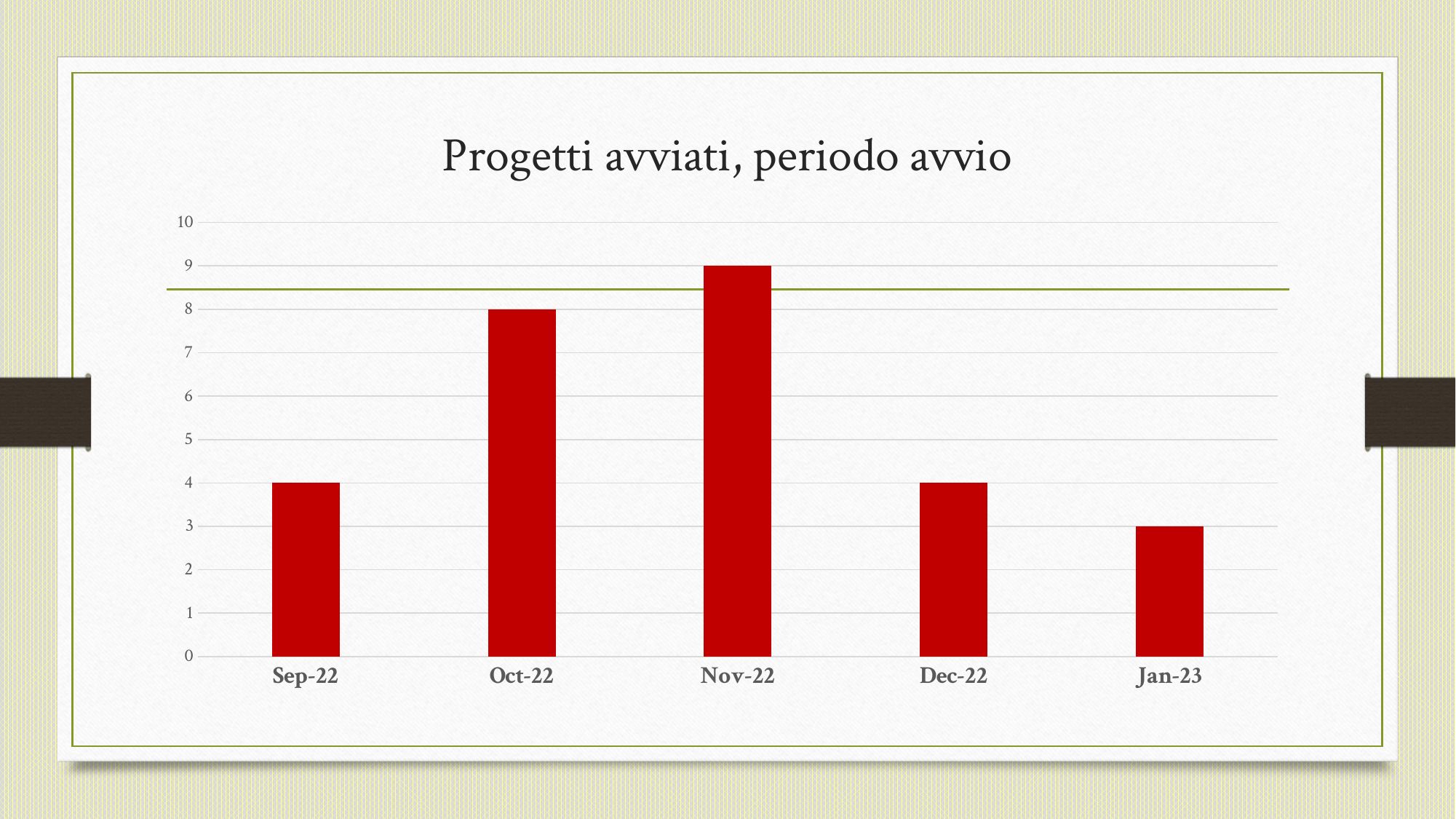

# Progetti avviati, periodo avvio

### Chart

| Category | Colonna1 |
|---|---|
| 44805 | 4.0 |
| 44835 | 8.0 |
| 44866 | 9.0 |
| 44896 | 4.0 |
| 44927 | 3.0 |